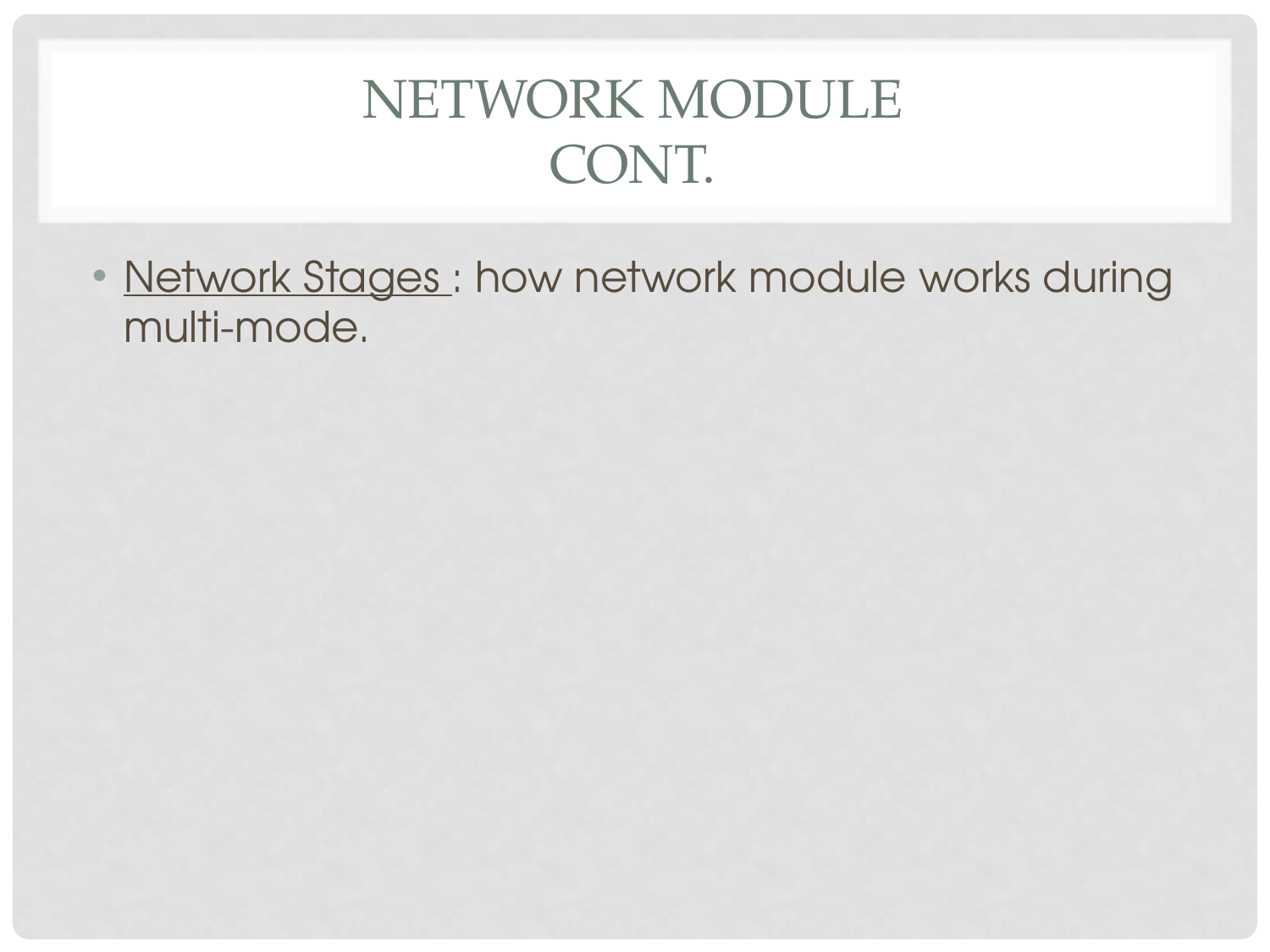

# Network Module cont.
Network Stages : how network module works during multi-mode.